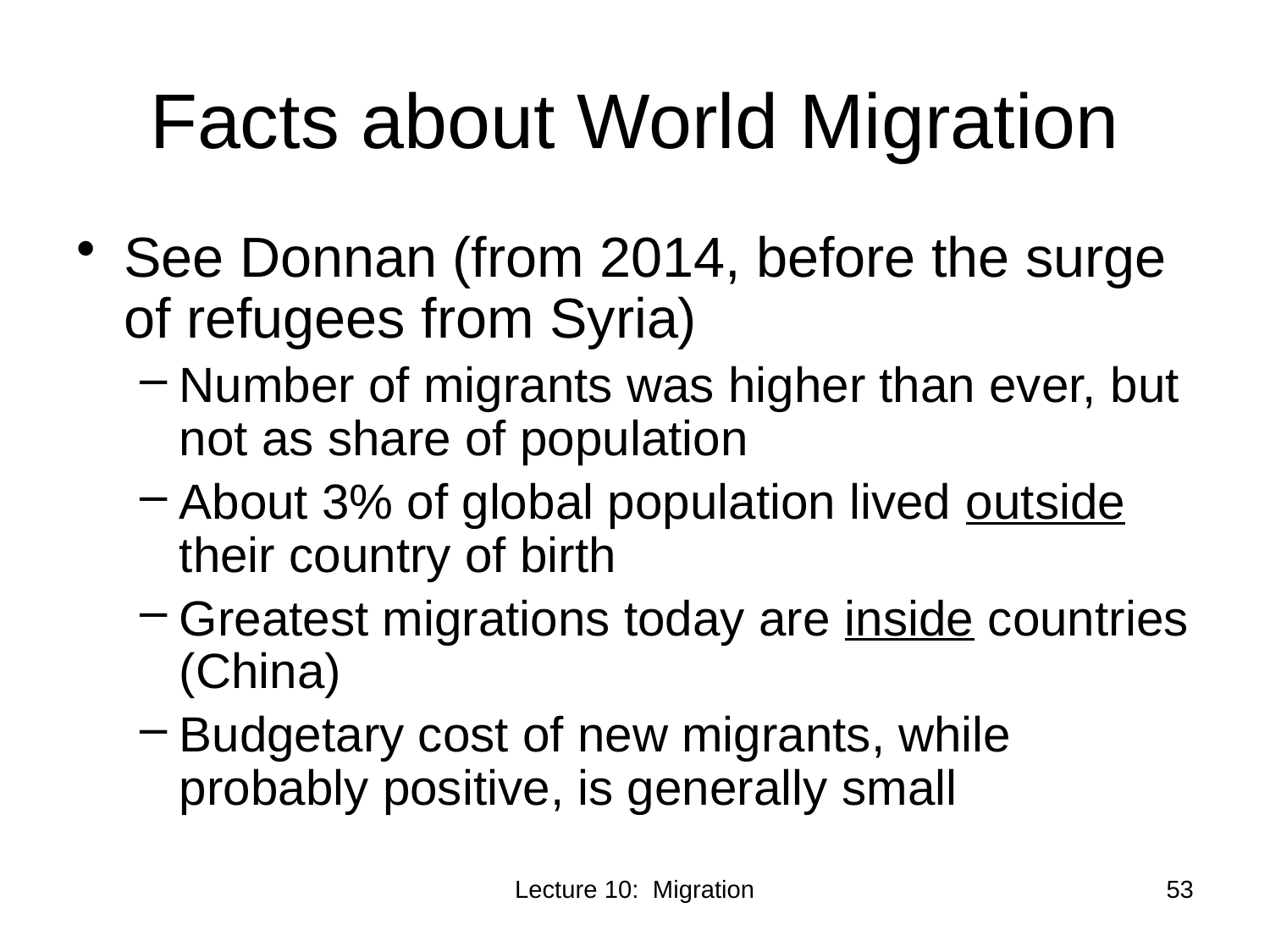

# Facts about World Migration
See Donnan (from 2014, before the surge of refugees from Syria)
Number of migrants was higher than ever, but not as share of population
About 3% of global population lived outside their country of birth
Greatest migrations today are inside countries (China)
Budgetary cost of new migrants, while probably positive, is generally small

Lecture 10:  Migration
53